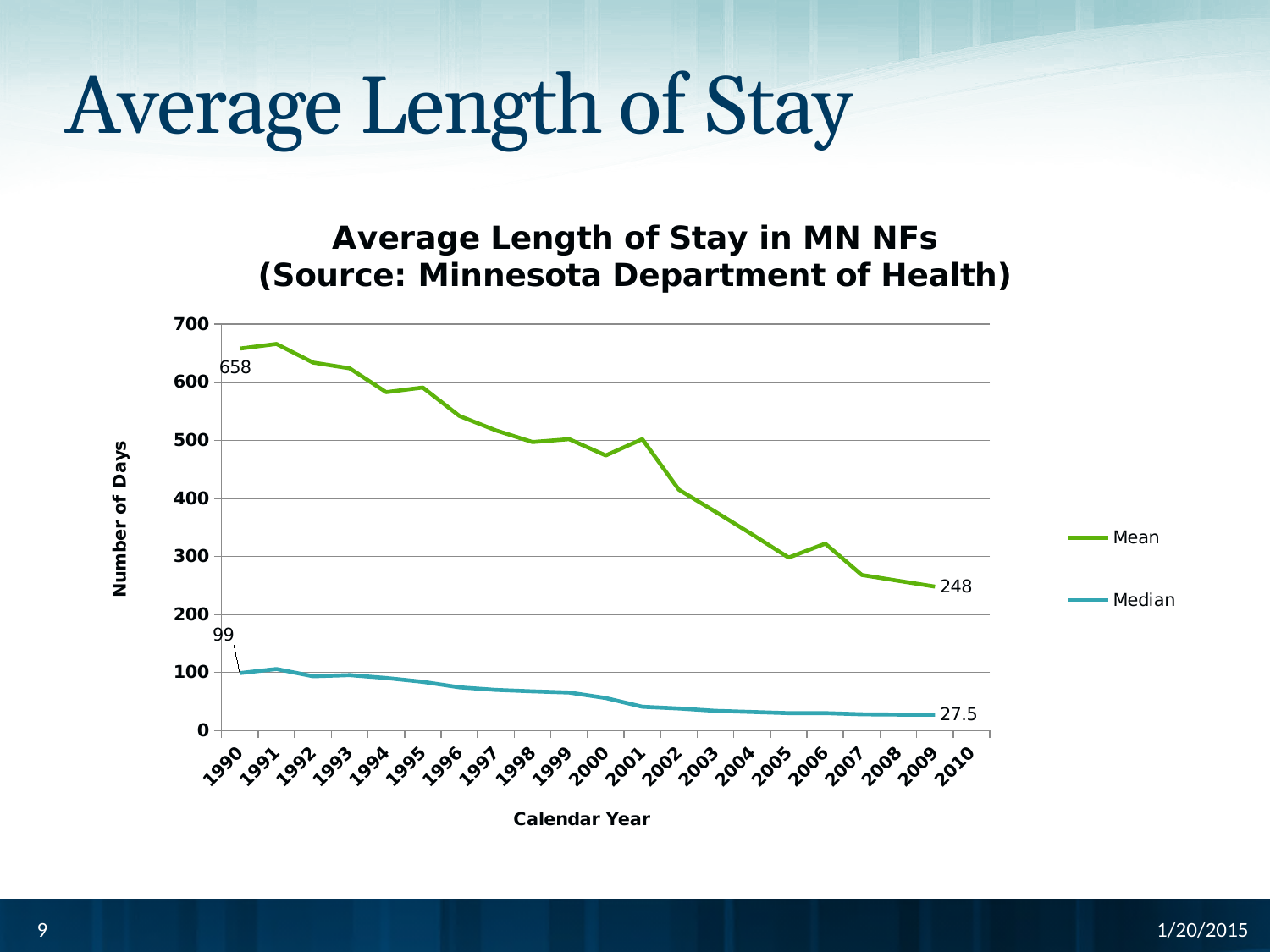

# Average Length of Stay

### Chart: Average Length of Stay in MN NFs
(Source: Minnesota Department of Health)

| Category | Mean | Median |
|---|---|---|
| 1990 | 658.0 | 99.0 |
| 1991 | 666.0 | 106.0 |
| 1992 | 634.0 | 93.5 |
| 1993 | 624.0 | 95.5 |
| 1994 | 583.0 | 90.5 |
| 1995 | 591.0 | 84.0 |
| 1996 | 542.0 | 74.5 |
| 1997 | 517.0 | 70.0 |
| 1998 | 497.0 | 67.5 |
| 1999 | 502.0 | 65.5 |
| 2000 | 474.0 | 56.0 |
| 2001 | 502.0 | 41.0 |
| 2002 | 415.0 | 38.0 |
| 2003 | 377.0 | 34.0 |
| 2004 | 338.0 | 32.0 |
| 2005 | 298.0 | 30.0 |
| 2006 | 322.0 | 30.0 |
| 2007 | 268.0 | 28.0 |
| 2008 | 258.0 | 27.5 |
| 2009 | 248.0 | 27.5 |
| 2010 | None | None |